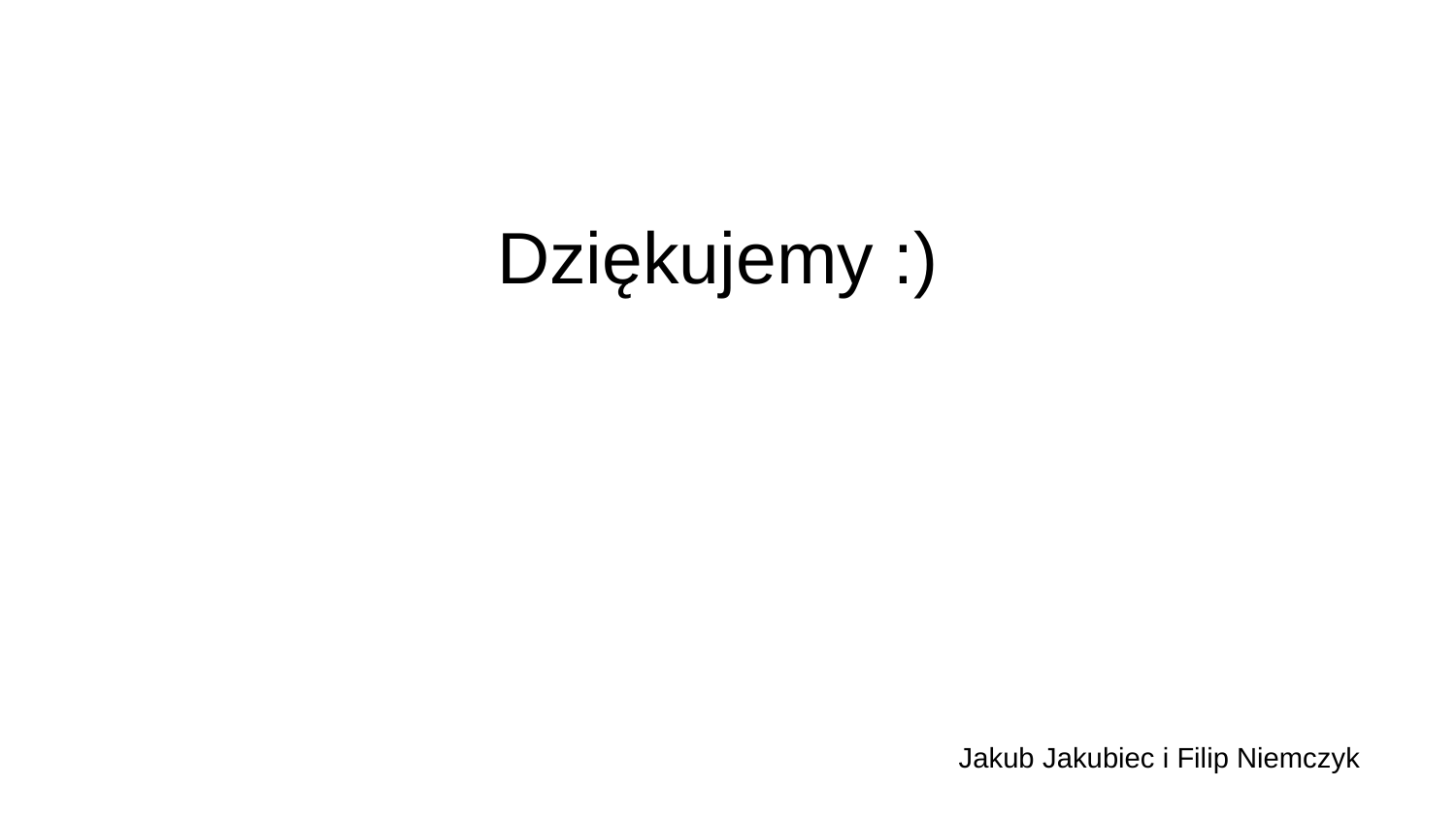

# Dziękujemy :)
Jakub Jakubiec i Filip Niemczyk